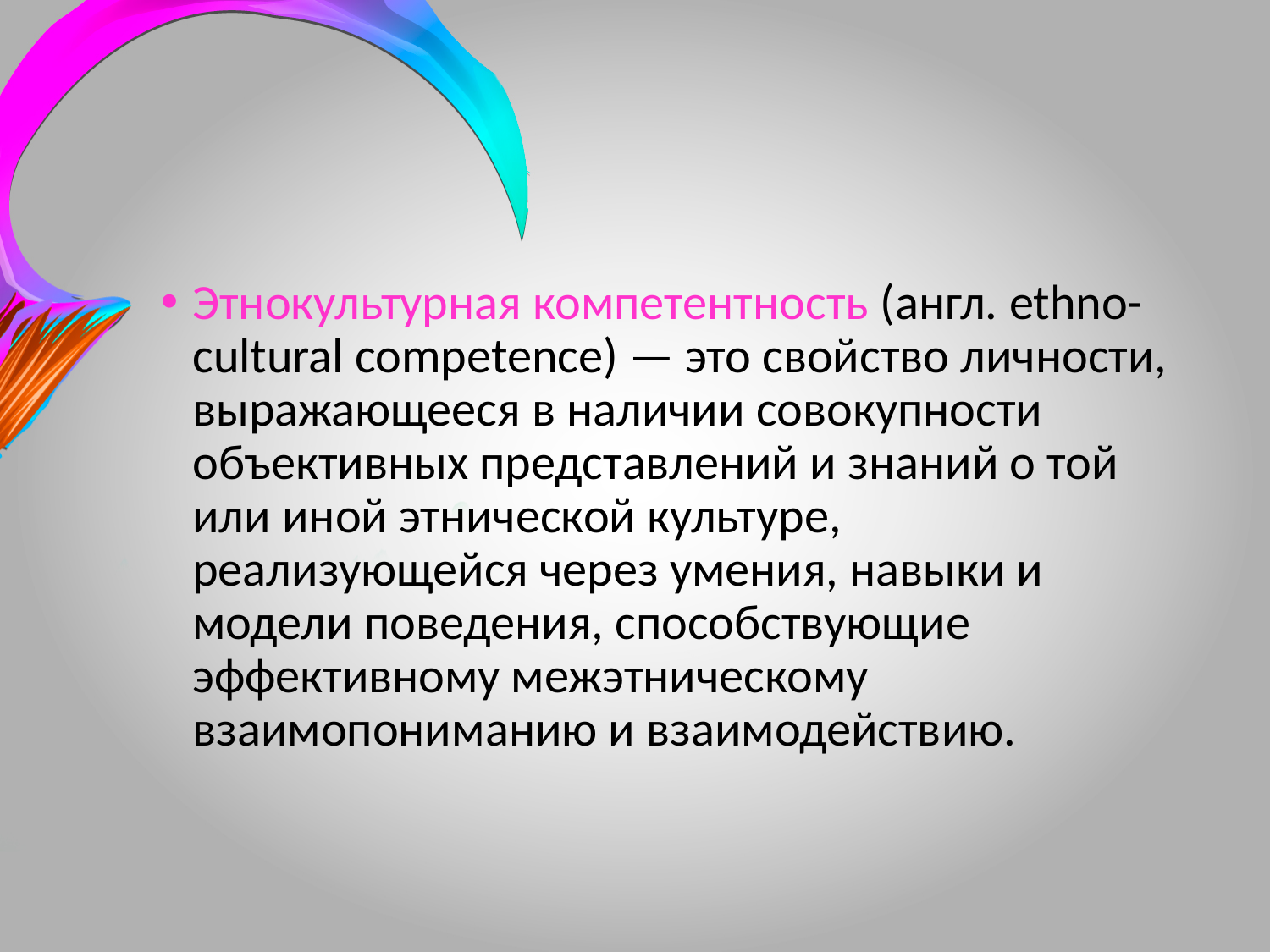

Этнокультурная компетентность (англ. ethno-cultural competence) — это свойство личности, выражающееся в наличии совокупности объективных представлений и знаний о той или иной этнической культуре, реализующейся через умения, навыки и модели поведения, способствующие эффективному межэтническому взаимопониманию и взаимодействию.